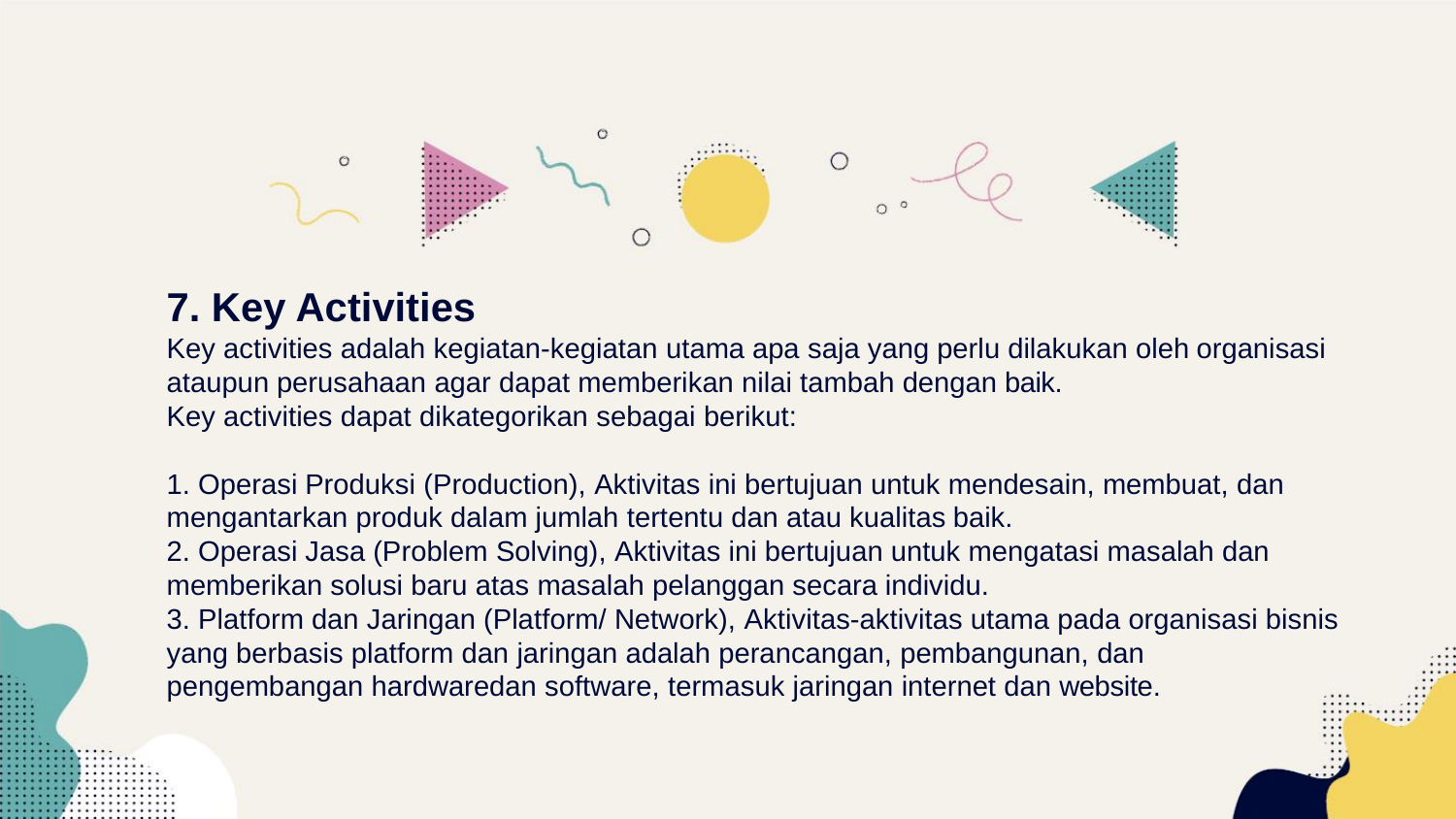

7. Key Activities
Key activities adalah kegiatan-kegiatan utama apa saja yang perlu dilakukan oleh organisasi
ataupun perusahaan agar dapat memberikan nilai tambah dengan baik.
Key activities dapat dikategorikan sebagai berikut:
1. Operasi Produksi (Production), Aktivitas ini bertujuan untuk mendesain, membuat, dan
mengantarkan produk dalam jumlah tertentu dan atau kualitas baik.
2. Operasi Jasa (Problem Solving), Aktivitas ini bertujuan untuk mengatasi masalah dan
memberikan solusi baru atas masalah pelanggan secara individu.
3. Platform dan Jaringan (Platform/ Network), Aktivitas-aktivitas utama pada organisasi bisnis
yang berbasis platform dan jaringan adalah perancangan, pembangunan, dan
pengembangan hardwaredan software, termasuk jaringan internet dan website.